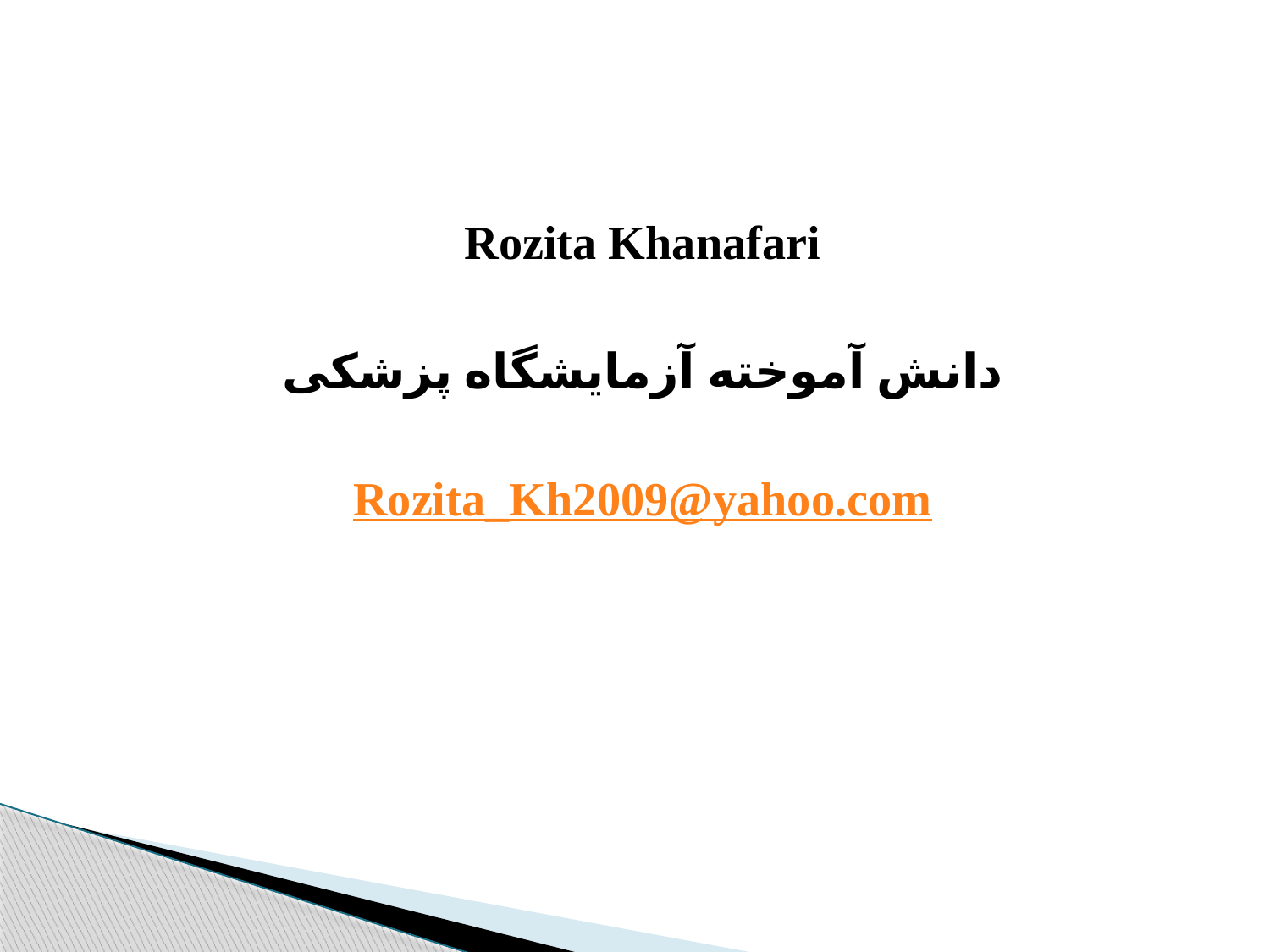

Rozita Khanafari

دانش آموخته آزمایشگاه پزشکی

Rozita_Kh2009@yahoo.com